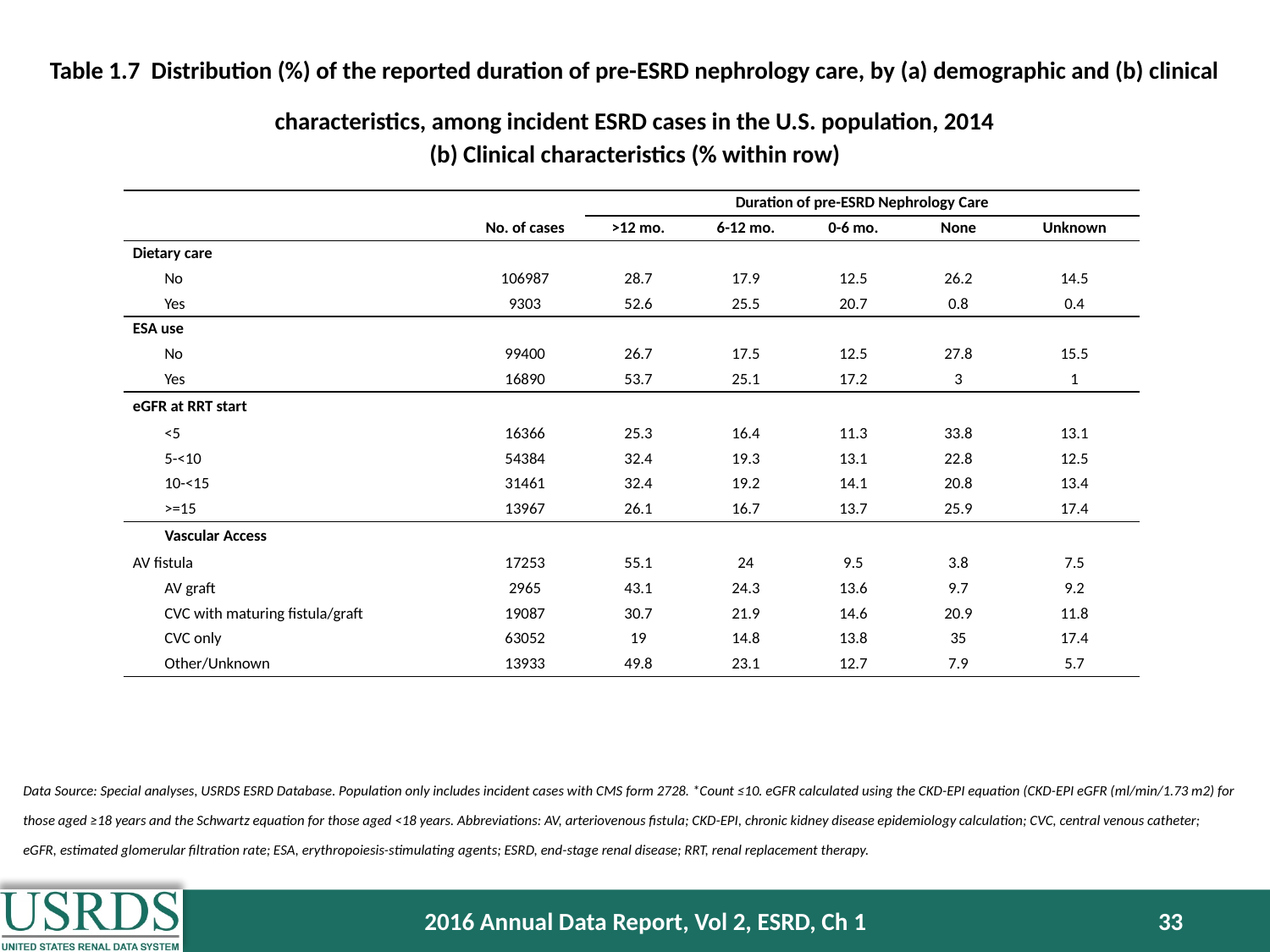

Table 1.7  Distribution (%) of the reported duration of pre-ESRD nephrology care, by (a) demographic and (b) clinical characteristics, among incident ESRD cases in the U.S. population, 2014
(b) Clinical characteristics (% within row)
|  |  | Duration of pre-ESRD Nephrology Care |  |  |  |  |
| --- | --- | --- | --- | --- | --- | --- |
|  | No. of cases | >12 mo. | 6-12 mo. | 0-6 mo. | None | Unknown |
| Dietary care |  |  |  |  |  |  |
| No | 106987 | 28.7 | 17.9 | 12.5 | 26.2 | 14.5 |
| Yes | 9303 | 52.6 | 25.5 | 20.7 | 0.8 | 0.4 |
| ESA use |  |  |  |  |  |  |
| No | 99400 | 26.7 | 17.5 | 12.5 | 27.8 | 15.5 |
| Yes | 16890 | 53.7 | 25.1 | 17.2 | 3 | 1 |
| eGFR at RRT start |  |  |  |  |  |  |
| <5 | 16366 | 25.3 | 16.4 | 11.3 | 33.8 | 13.1 |
| 5-<10 | 54384 | 32.4 | 19.3 | 13.1 | 22.8 | 12.5 |
| 10-<15 | 31461 | 32.4 | 19.2 | 14.1 | 20.8 | 13.4 |
| >=15 | 13967 | 26.1 | 16.7 | 13.7 | 25.9 | 17.4 |
| Vascular Access |  |  |  |  |  |  |
| AV fistula | 17253 | 55.1 | 24 | 9.5 | 3.8 | 7.5 |
| AV graft | 2965 | 43.1 | 24.3 | 13.6 | 9.7 | 9.2 |
| CVC with maturing fistula/graft | 19087 | 30.7 | 21.9 | 14.6 | 20.9 | 11.8 |
| CVC only | 63052 | 19 | 14.8 | 13.8 | 35 | 17.4 |
| Other/Unknown | 13933 | 49.8 | 23.1 | 12.7 | 7.9 | 5.7 |
Data Source: Special analyses, USRDS ESRD Database. Population only includes incident cases with CMS form 2728. *Count ≤10. eGFR calculated using the CKD-EPI equation (CKD-EPI eGFR (ml/min/1.73 m2) for those aged ≥18 years and the Schwartz equation for those aged <18 years. Abbreviations: AV, arteriovenous fistula; CKD-EPI, chronic kidney disease epidemiology calculation; CVC, central venous catheter; eGFR, estimated glomerular filtration rate; ESA, erythropoiesis-stimulating agents; ESRD, end-stage renal disease; RRT, renal replacement therapy.
2016 Annual Data Report, Vol 2, ESRD, Ch 1

33